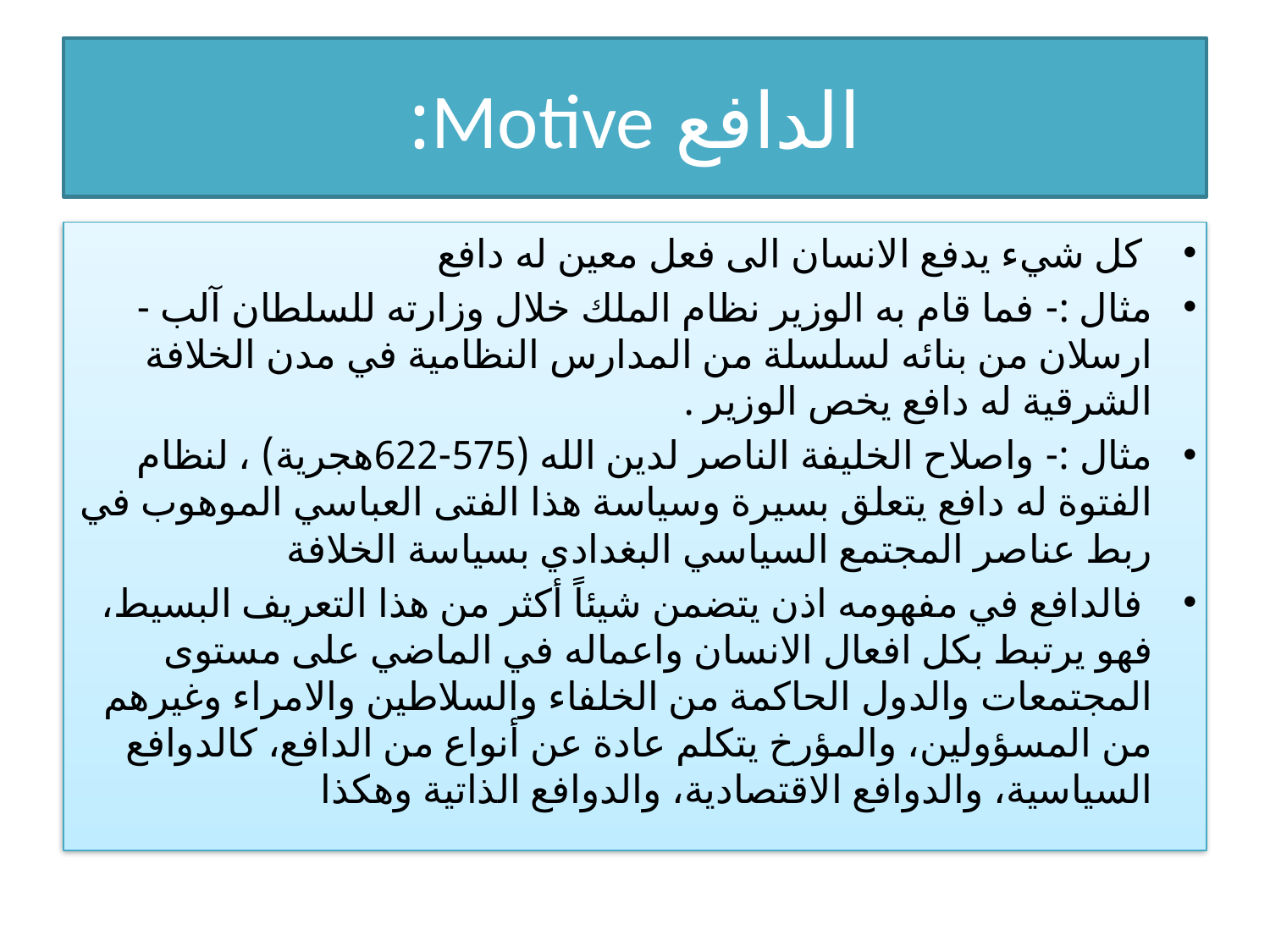

# الدافع Motive:
 كل شيء يدفع الانسان الى فعل معين له دافع
مثال :- فما قام به الوزير نظام الملك خلال وزارته للسلطان آلب - ارسلان من بنائه لسلسلة من المدارس النظامية في مدن الخلافة الشرقية له دافع يخص الوزير .
مثال :- واصلاح الخليفة الناصر لدين الله (575-622هجرية) ، لنظام الفتوة له دافع يتعلق بسيرة وسياسة هذا الفتى العباسي الموهوب في ربط عناصر المجتمع السياسي البغدادي بسياسة الخلافة
 فالدافع في مفهومه اذن يتضمن شيئاً أكثر من هذا التعريف البسيط، فهو يرتبط بكل افعال الانسان واعماله في الماضي على مستوى المجتمعات والدول الحاكمة من الخلفاء والسلاطين والامراء وغيرهم من المسؤولين، والمؤرخ يتكلم عادة عن أنواع من الدافع، كالدوافع السياسية، والدوافع الاقتصادية، والدوافع الذاتية وهكذا